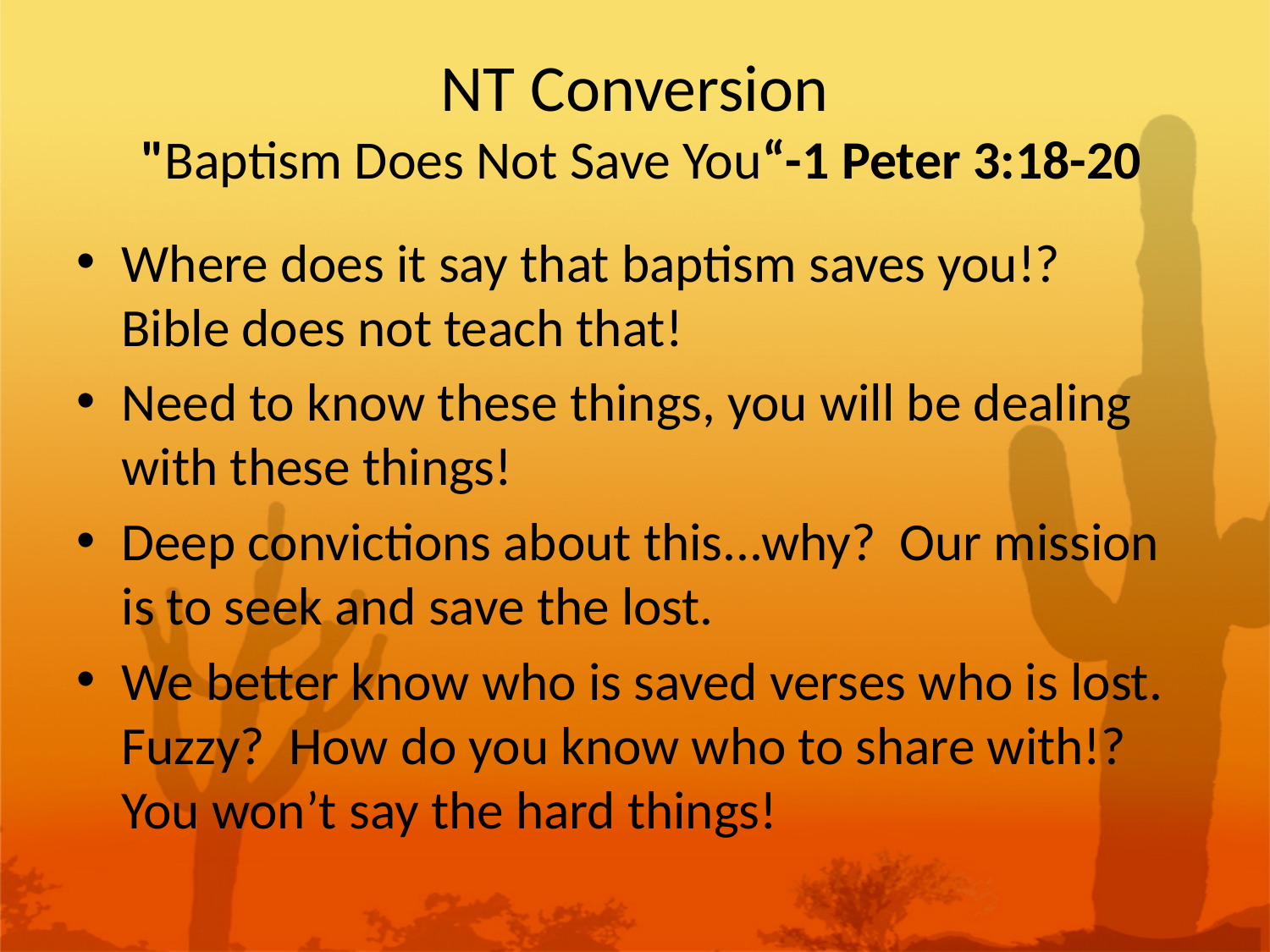

# NT Conversion "Baptism Does Not Save You“-1 Peter 3:18-20
Where does it say that baptism saves you!?   Bible does not teach that!
Need to know these things, you will be dealing with these things!
Deep convictions about this...why?  Our mission is to seek and save the lost.
We better know who is saved verses who is lost.  Fuzzy?  How do you know who to share with!?  You won’t say the hard things!